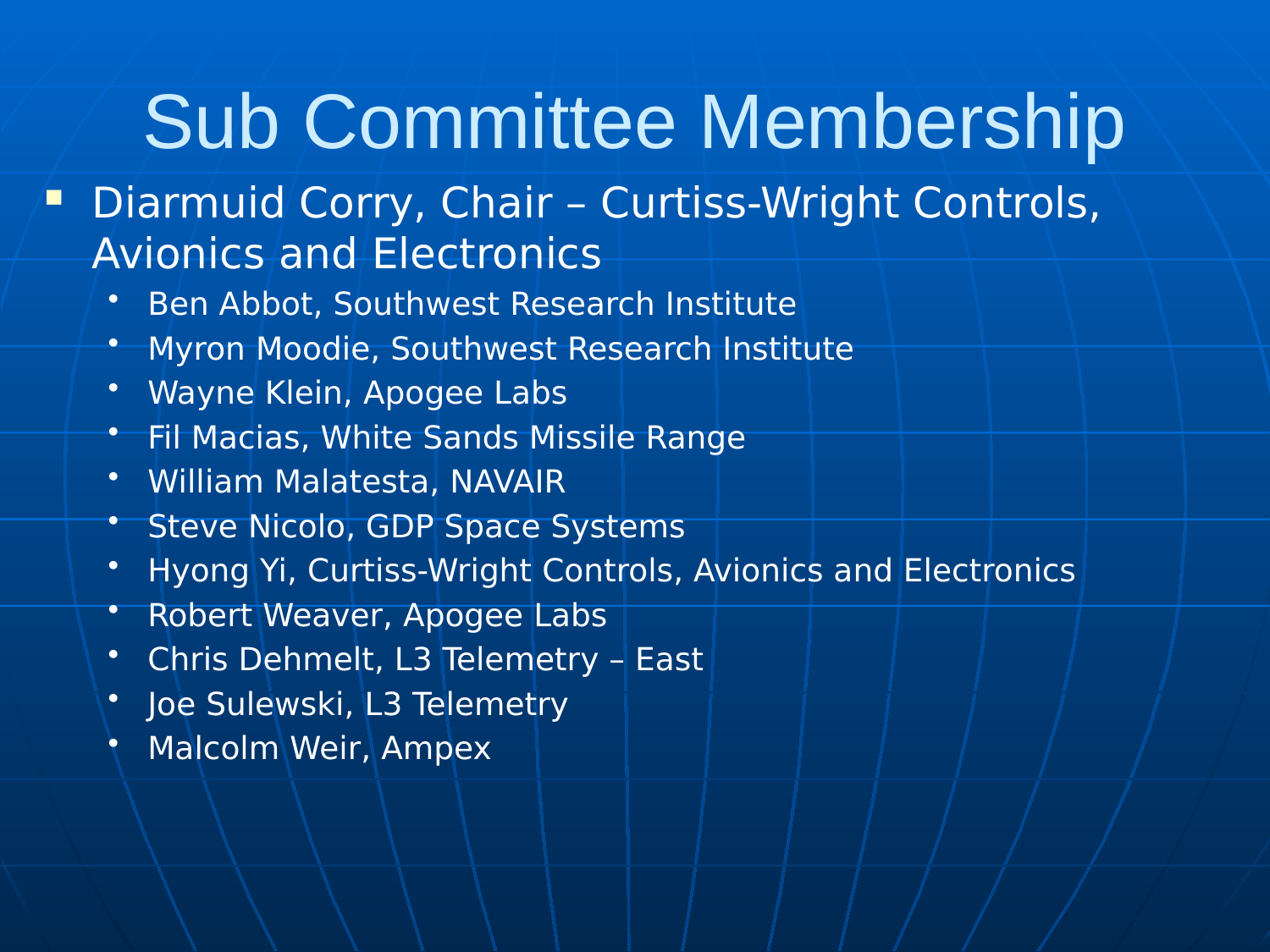

# Sub Committee Membership
Diarmuid Corry, Chair – Curtiss-Wright Controls, Avionics and Electronics
Ben Abbot, Southwest Research Institute
Myron Moodie, Southwest Research Institute
Wayne Klein, Apogee Labs
Fil Macias, White Sands Missile Range
William Malatesta, NAVAIR
Steve Nicolo, GDP Space Systems
Hyong Yi, Curtiss-Wright Controls, Avionics and Electronics
Robert Weaver, Apogee Labs
Chris Dehmelt, L3 Telemetry – East
Joe Sulewski, L3 Telemetry
Malcolm Weir, Ampex